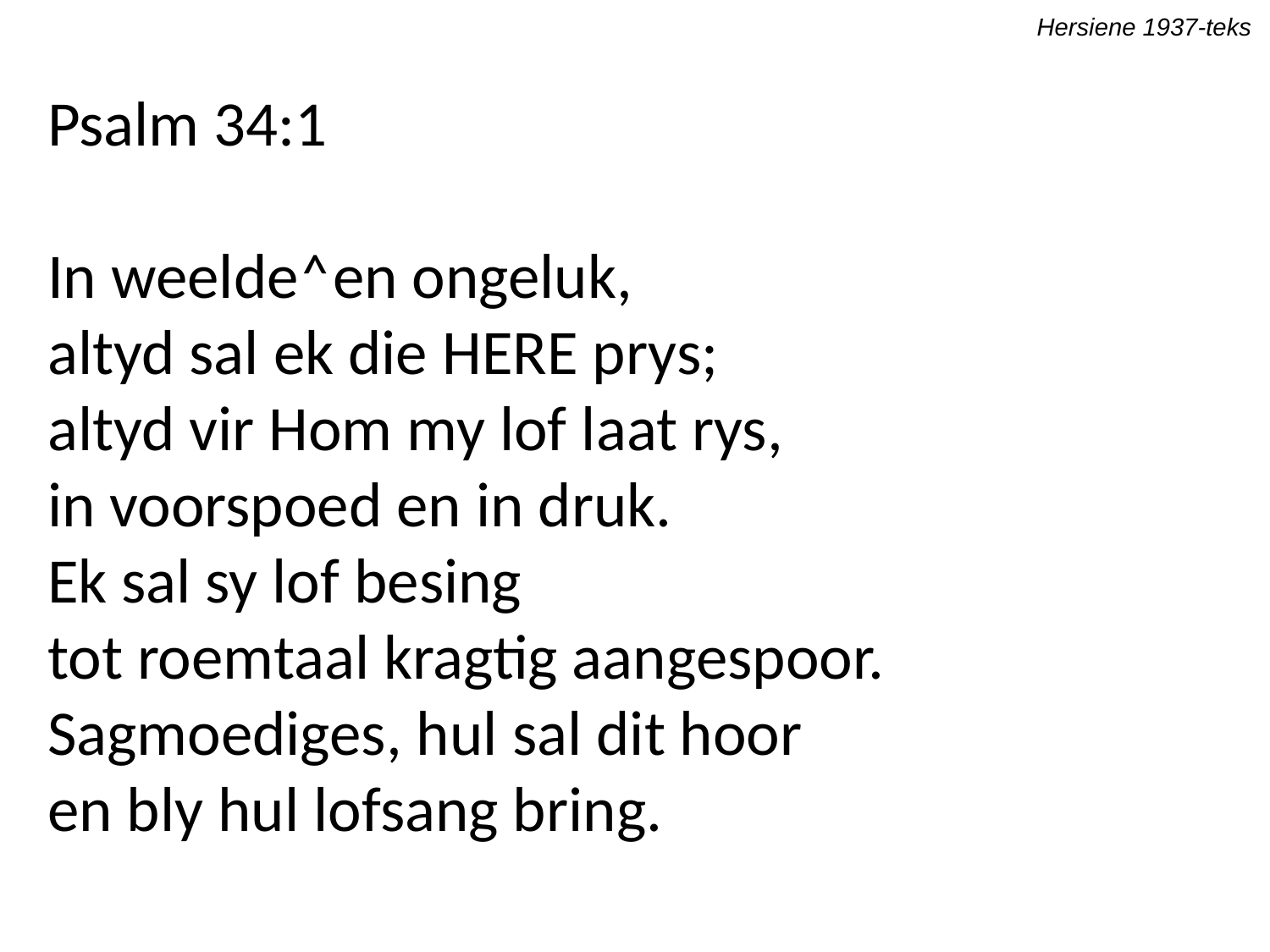

Hersiene 1937-teks
Psalm 34:1

In weelde˄en ongeluk,
altyd sal ek die Here prys;
altyd vir Hom my lof laat rys,
in voorspoed en in druk.
Ek sal sy lof besing
tot roemtaal kragtig aangespoor.
Sagmoediges, hul sal dit hoor
en bly hul lofsang bring.